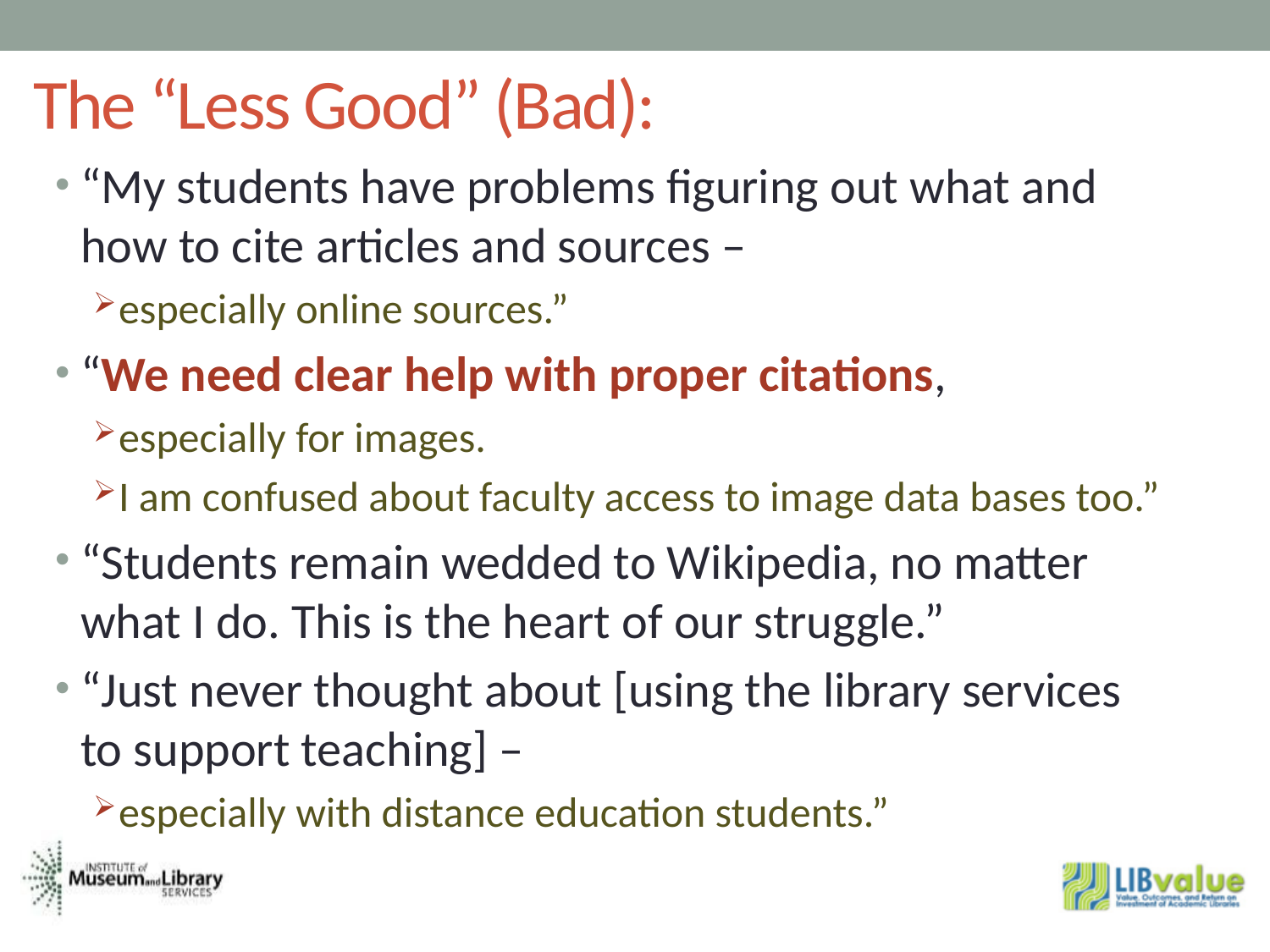

# The “Less Good” (Bad):
“My students have problems figuring out what and how to cite articles and sources –
especially online sources.”
“We need clear help with proper citations,
especially for images.
I am confused about faculty access to image data bases too.”
“Students remain wedded to Wikipedia, no matter what I do. This is the heart of our struggle.”
“Just never thought about [using the library services to support teaching] –
especially with distance education students.”